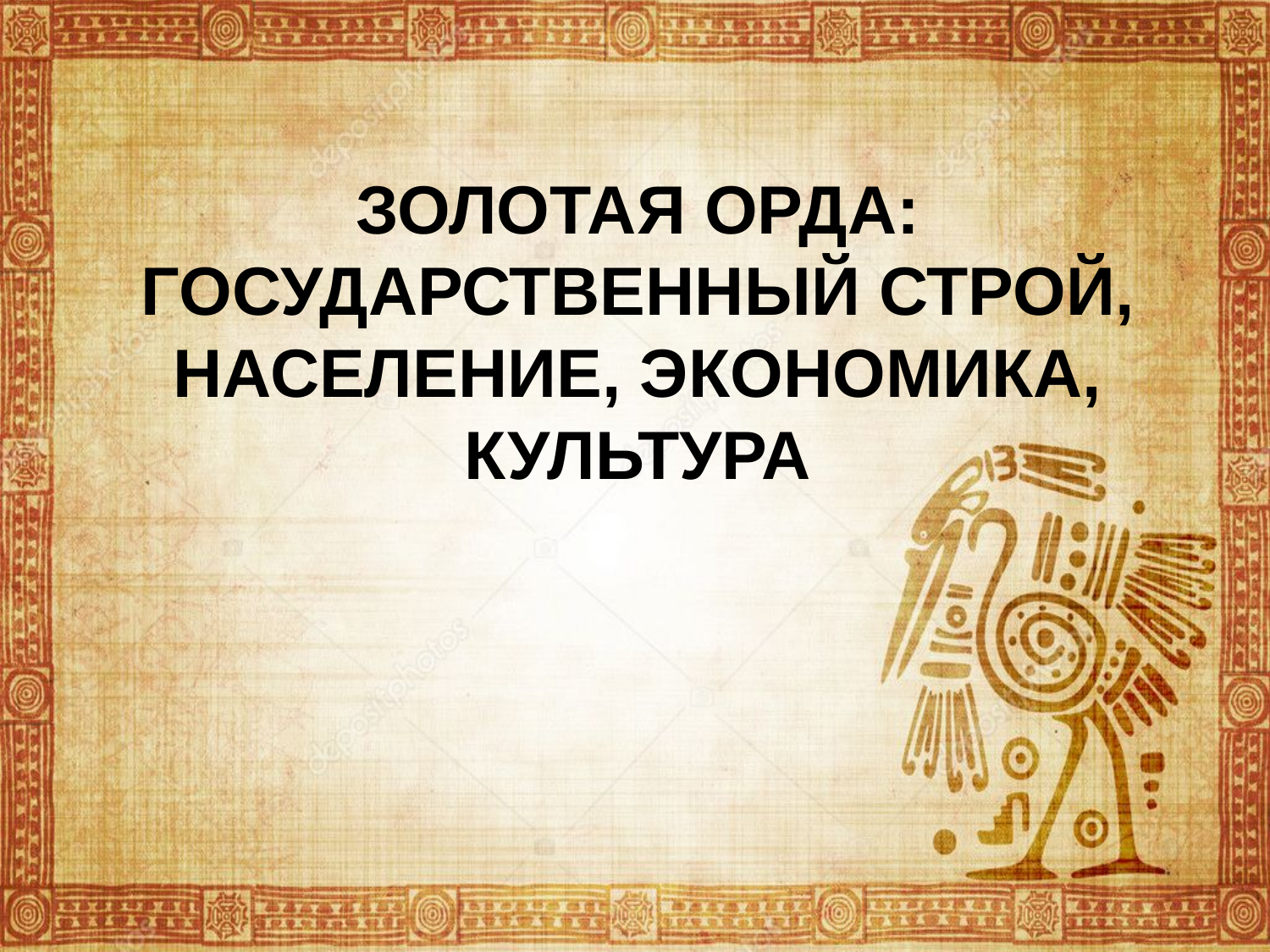

# ЗОЛОТАЯ ОРДА: ГОСУДАРСТВЕННЫЙ СТРОЙ, НАСЕЛЕНИЕ, ЭКОНОМИКА, КУЛЬТУРА